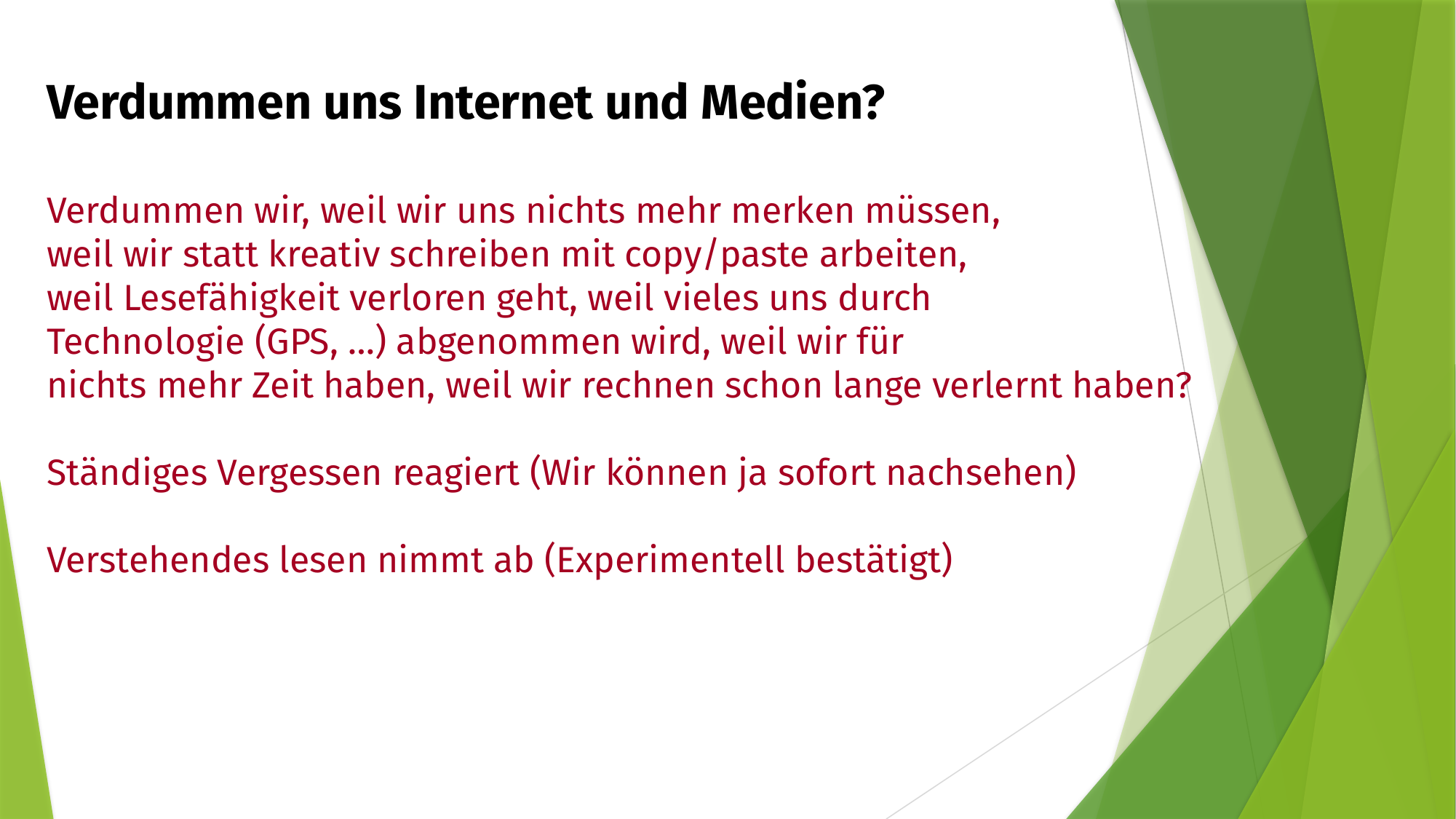

Verdummen uns Internet und Medien?

Verdummen wir, weil wir uns nichts mehr merken müssen,
weil wir statt kreativ schreiben mit copy/paste arbeiten,
weil Lesefähigkeit verloren geht, weil vieles uns durch
Technologie (GPS, …) abgenommen wird, weil wir für
nichts mehr Zeit haben, weil wir rechnen schon lange verlernt haben?

Ständiges Vergessen reagiert (Wir können ja sofort nachsehen)

Verstehendes lesen nimmt ab (Experimentell bestätigt)